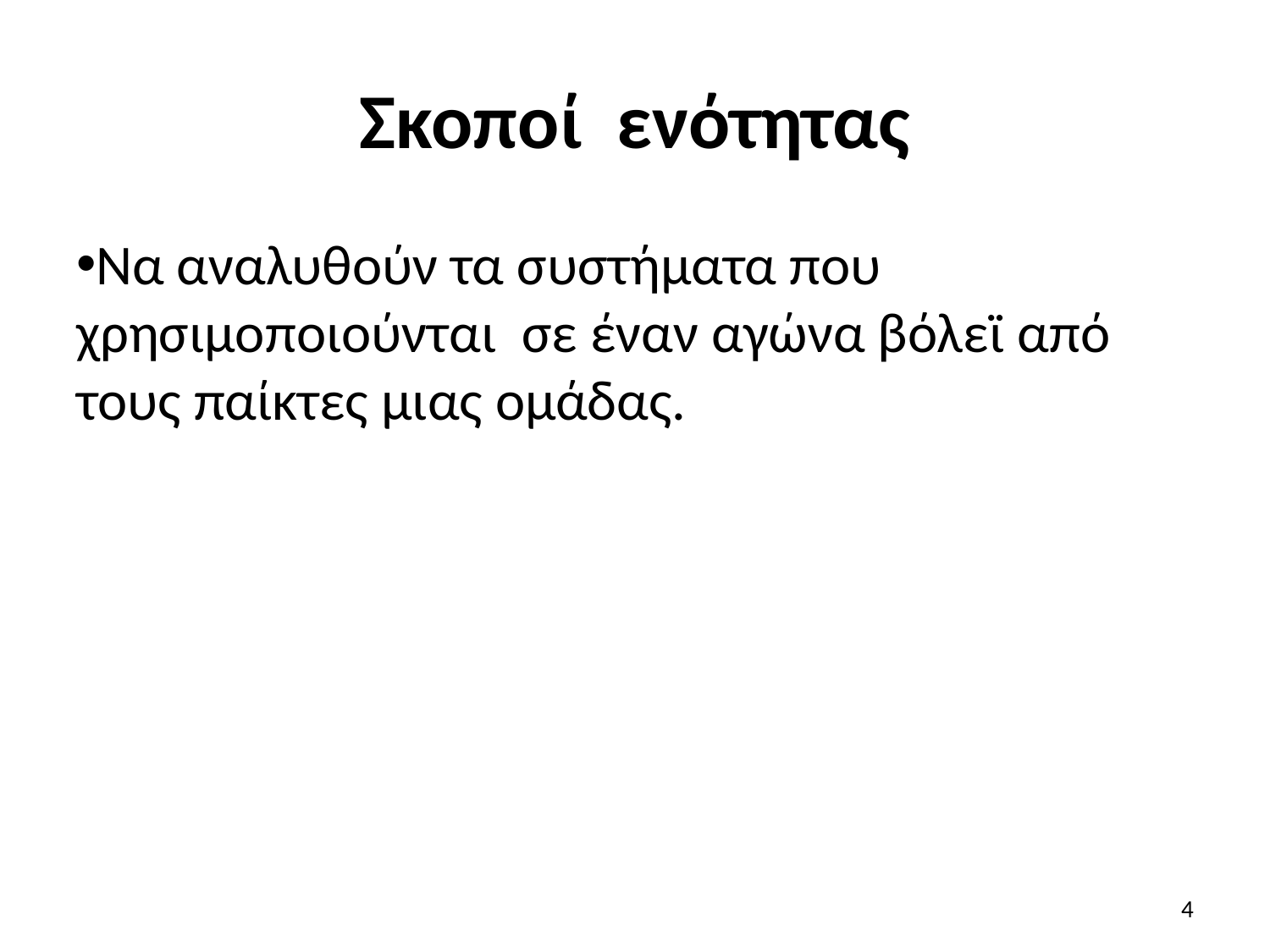

# Σκοποί  ενότητας
Να αναλυθούν τα συστήματα που χρησιμοποιούνται  σε έναν αγώνα βόλεϊ από τους παίκτες μιας ομάδας.
4